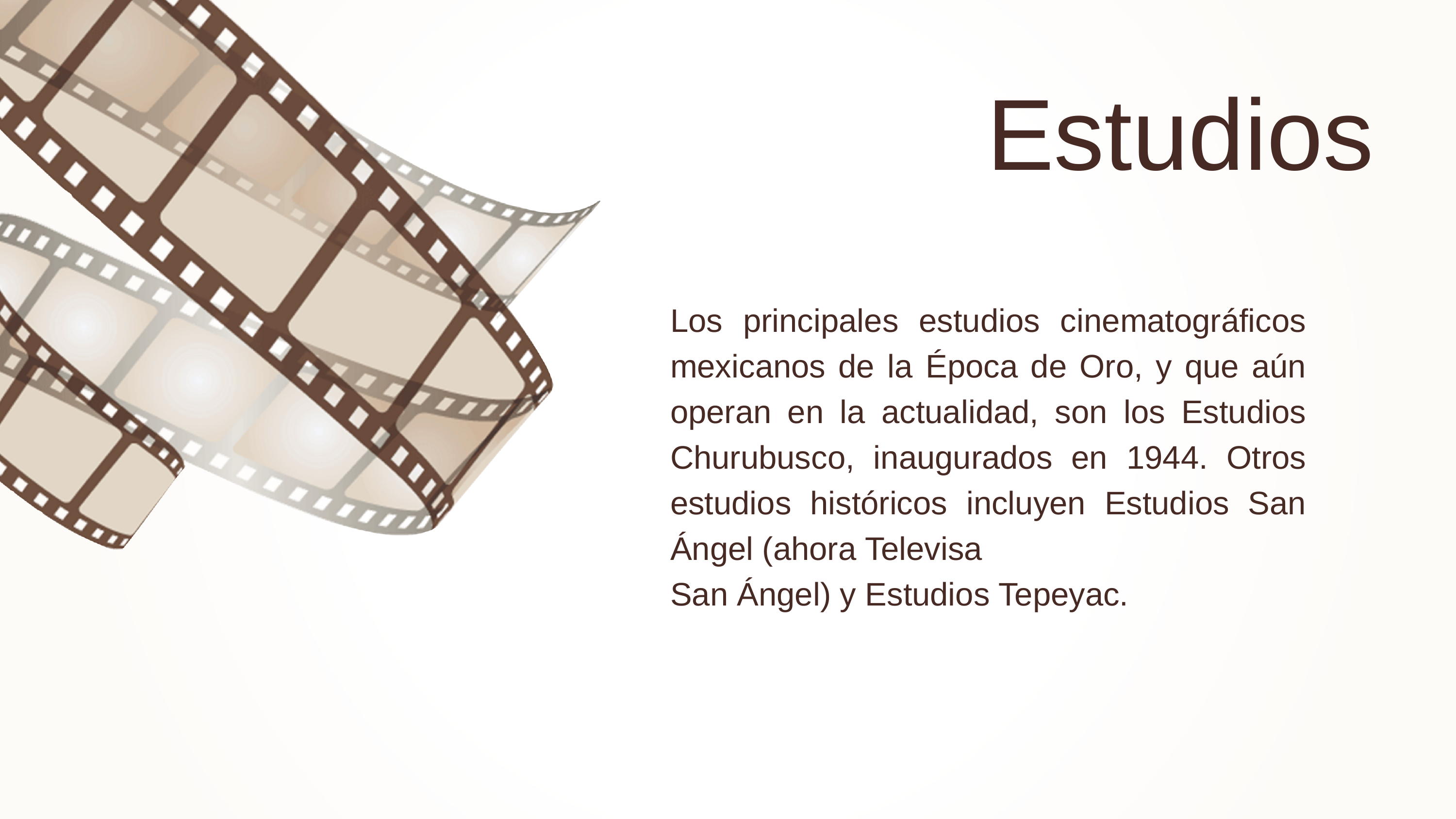

Estudios
Los principales estudios cinematográficos mexicanos de la Época de Oro, y que aún operan en la actualidad, son los Estudios Churubusco, inaugurados en 1944. Otros estudios históricos incluyen Estudios San Ángel (ahora Televisa
San Ángel) y Estudios Tepeyac.